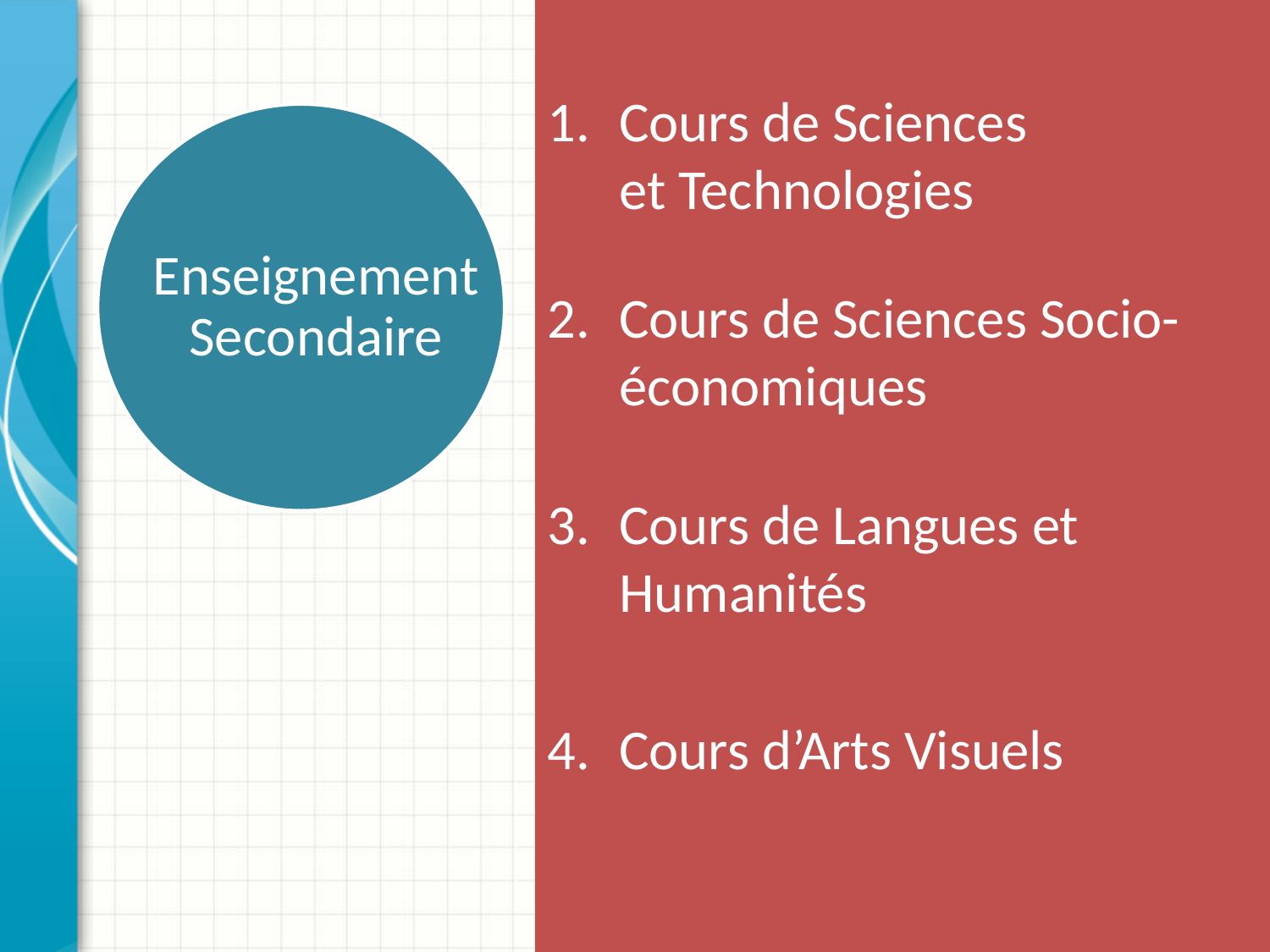

Cours de Sciences et Technologies

Cours de Sciences Socio-économiques

Cours de Langues et Humanités

Cours d’Arts Visuels

Enseignement Secondaire